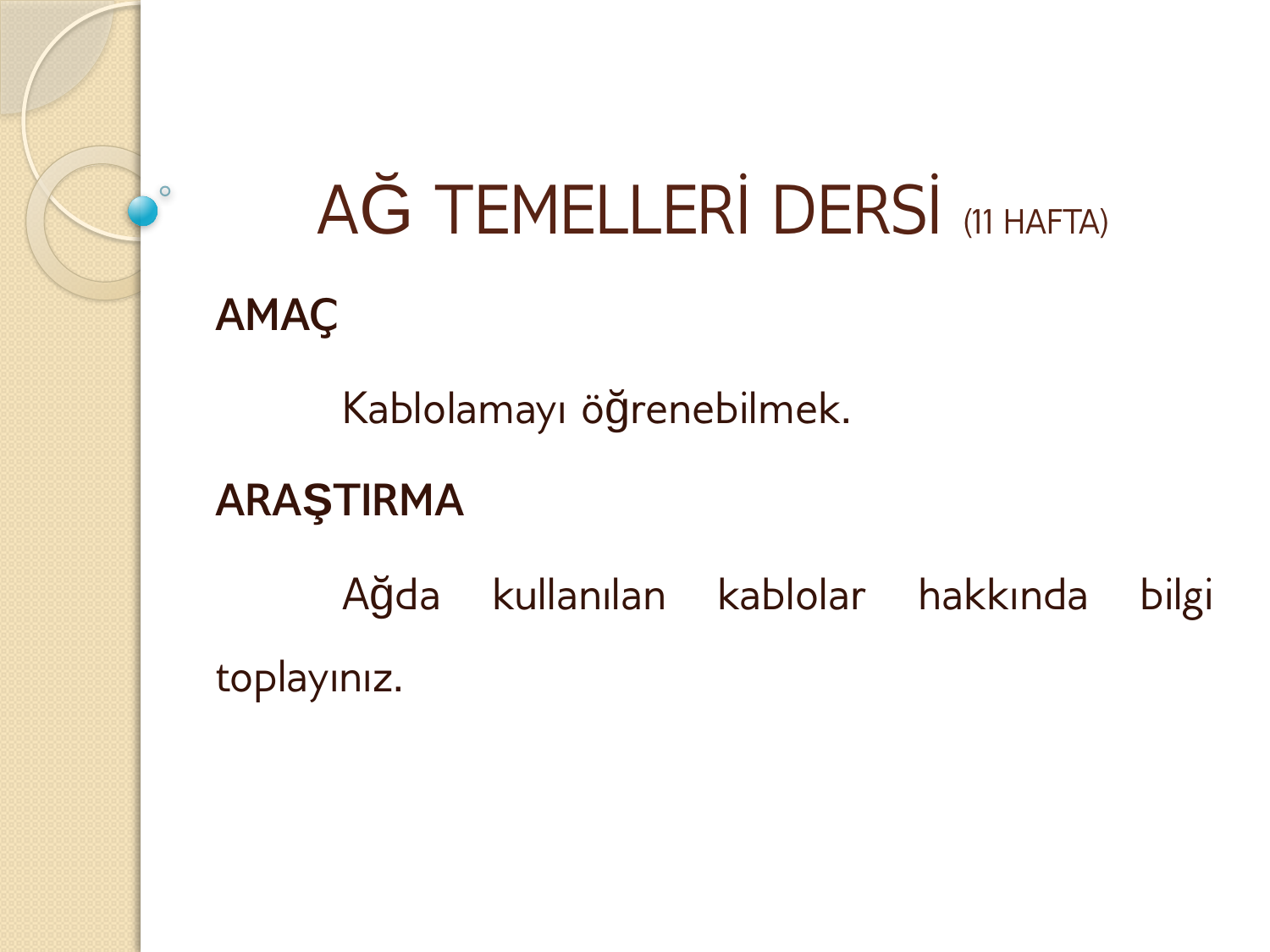

# AĞ TEMELLERİ DERSİ (11 HAFTA)
AMAÇ
	Kablolamayı öğrenebilmek.
ARAŞTIRMA
	Ağda kullanılan kablolar hakkında bilgi toplayınız.